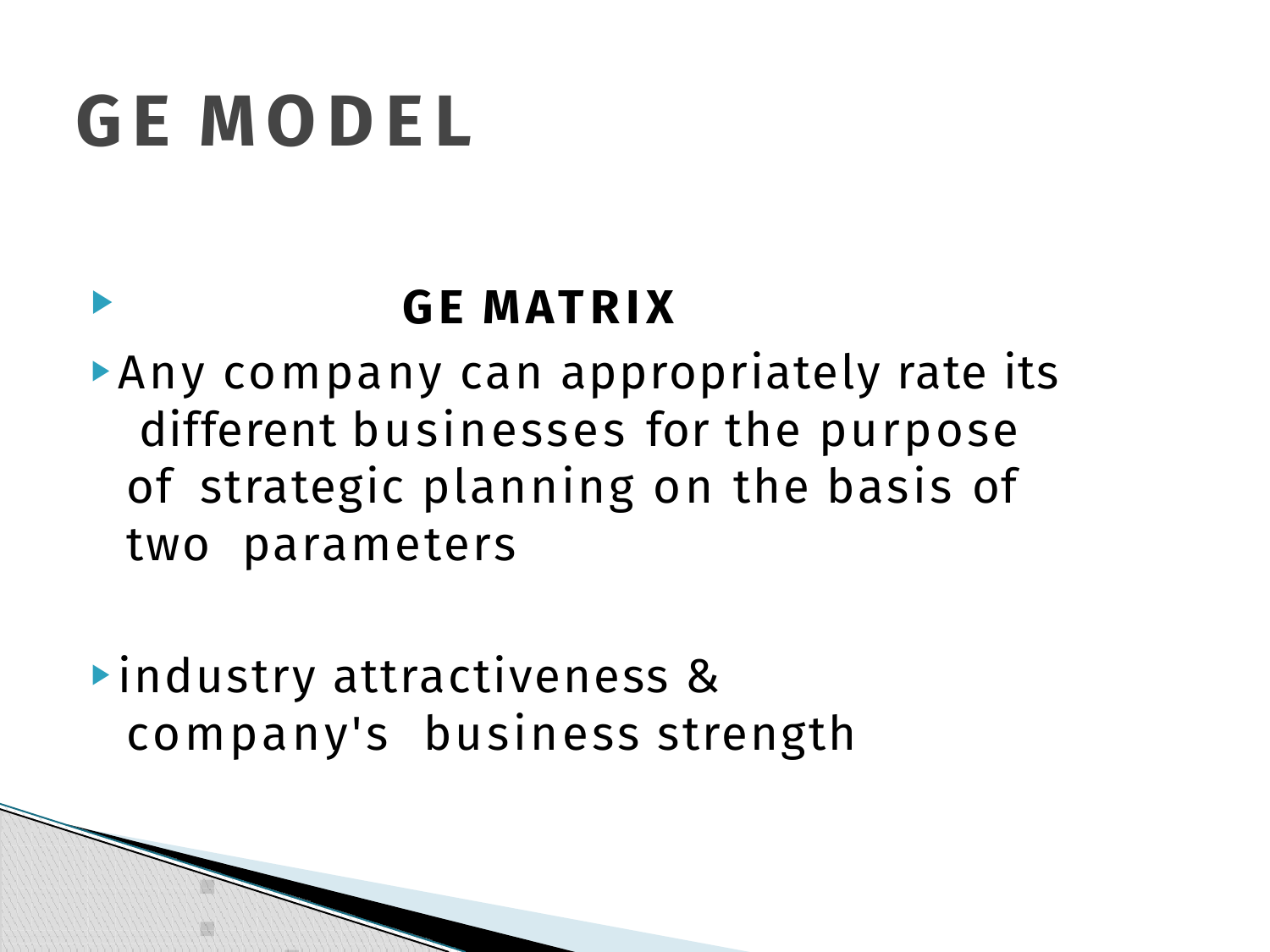

# GE MODEL
GE MATRIX
▶
▶ Any company can appropriately rate its  different businesses for the purpose of  strategic planning on the basis of two  parameters

▶ industry attractiveness & company's  business strength